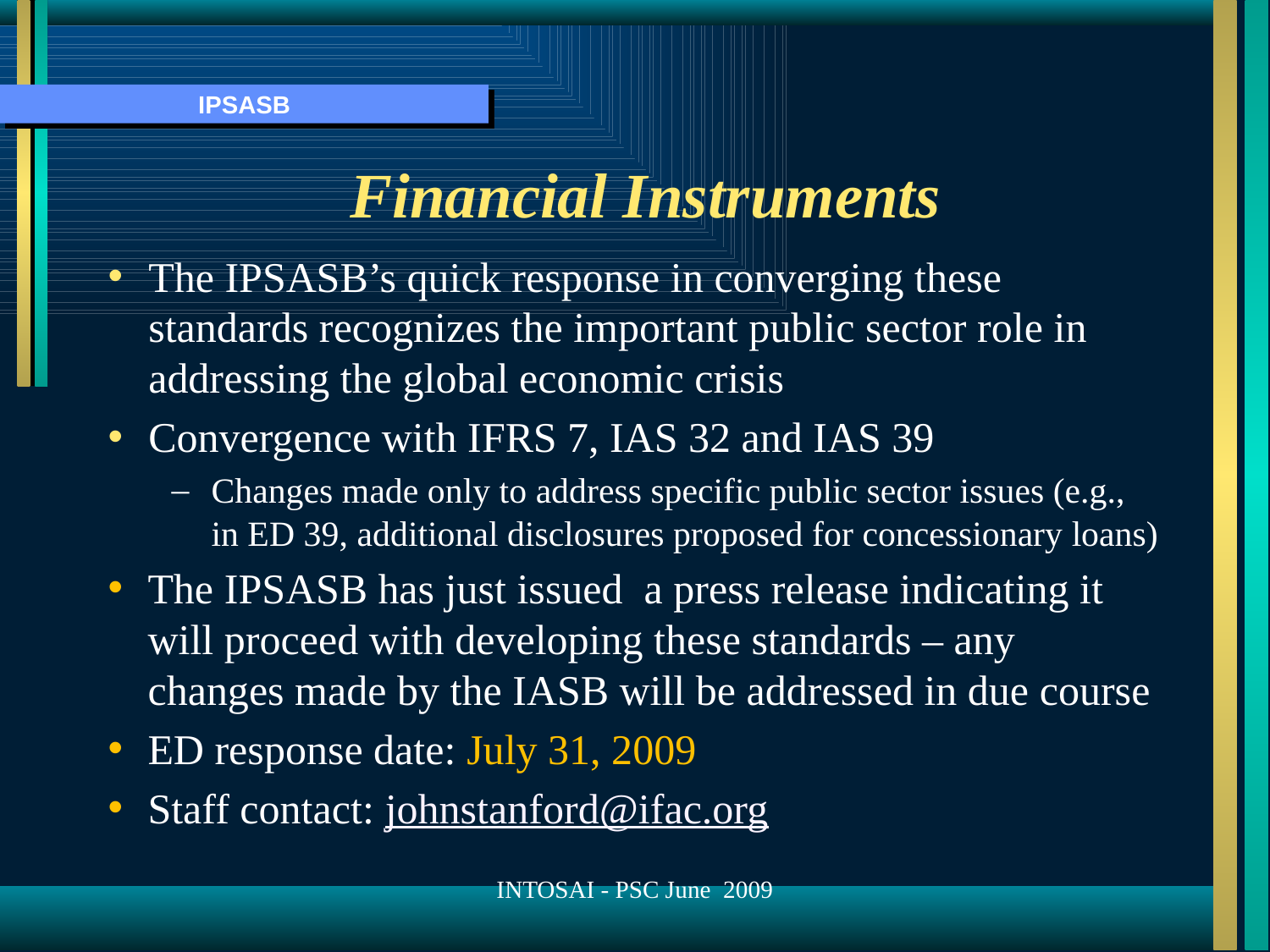

# Financial Instruments
The IPSASB’s quick response in converging these standards recognizes the important public sector role in addressing the global economic crisis
Convergence with IFRS 7, IAS 32 and IAS 39
Changes made only to address specific public sector issues (e.g., in ED 39, additional disclosures proposed for concessionary loans)
The IPSASB has just issued  a press release indicating it will proceed with developing these standards – any changes made by the IASB will be addressed in due course
ED response date: July 31, 2009
Staff contact: johnstanford@ifac.org

INTOSAI - PSC June  2009